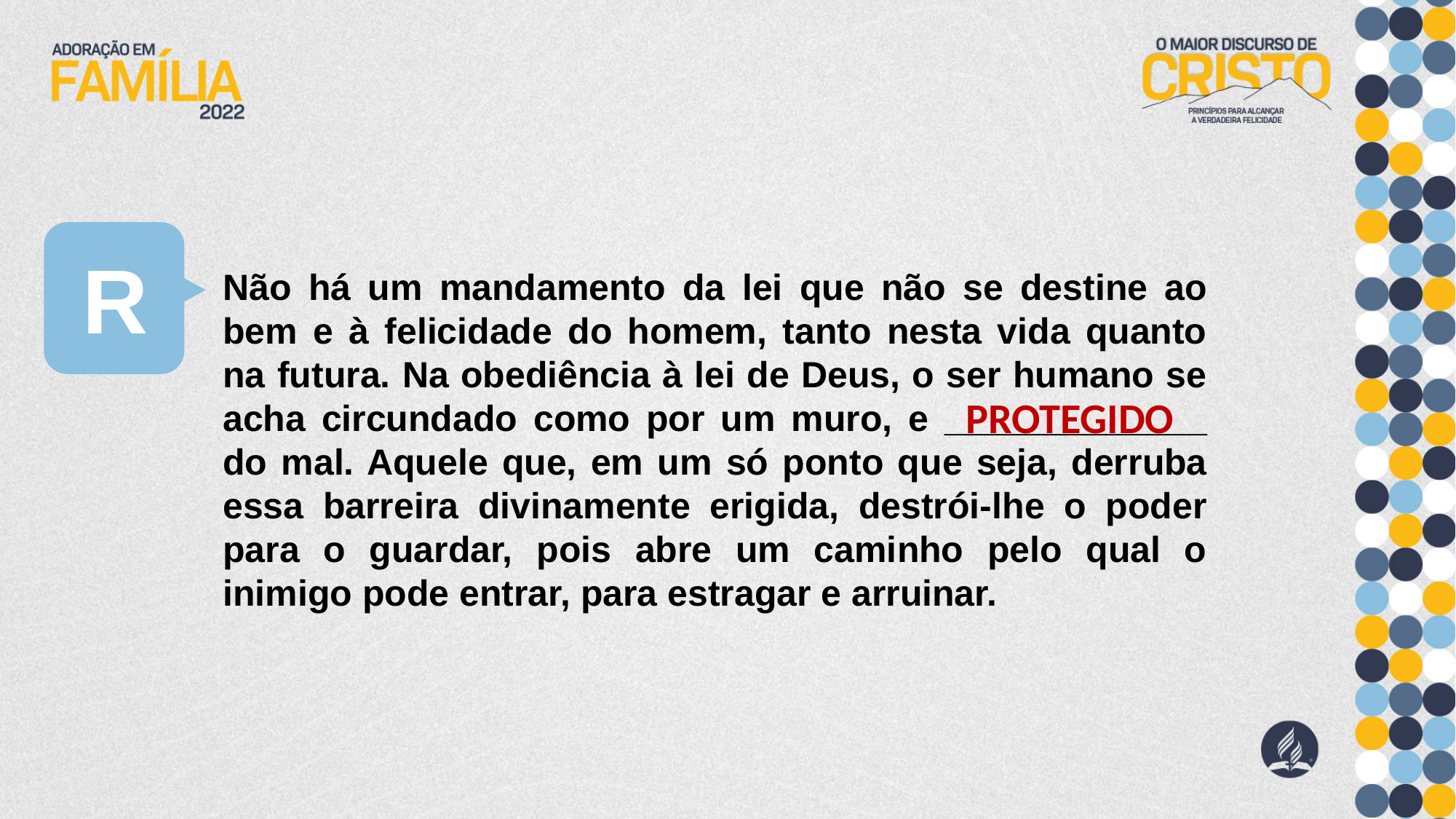

R
Não há um mandamento da lei que não se destine ao bem e à felicidade do homem, tanto nesta vida quanto na futura. Na obediência à lei de Deus, o ser humano se acha circundado como por um muro, e _____________ do mal. Aquele que, em um só ponto que seja, derruba essa barreira divinamente erigida, destrói-lhe o poder para o guardar, pois abre um caminho pelo qual o inimigo pode entrar, para estragar e arruinar.
PROTEGIDO